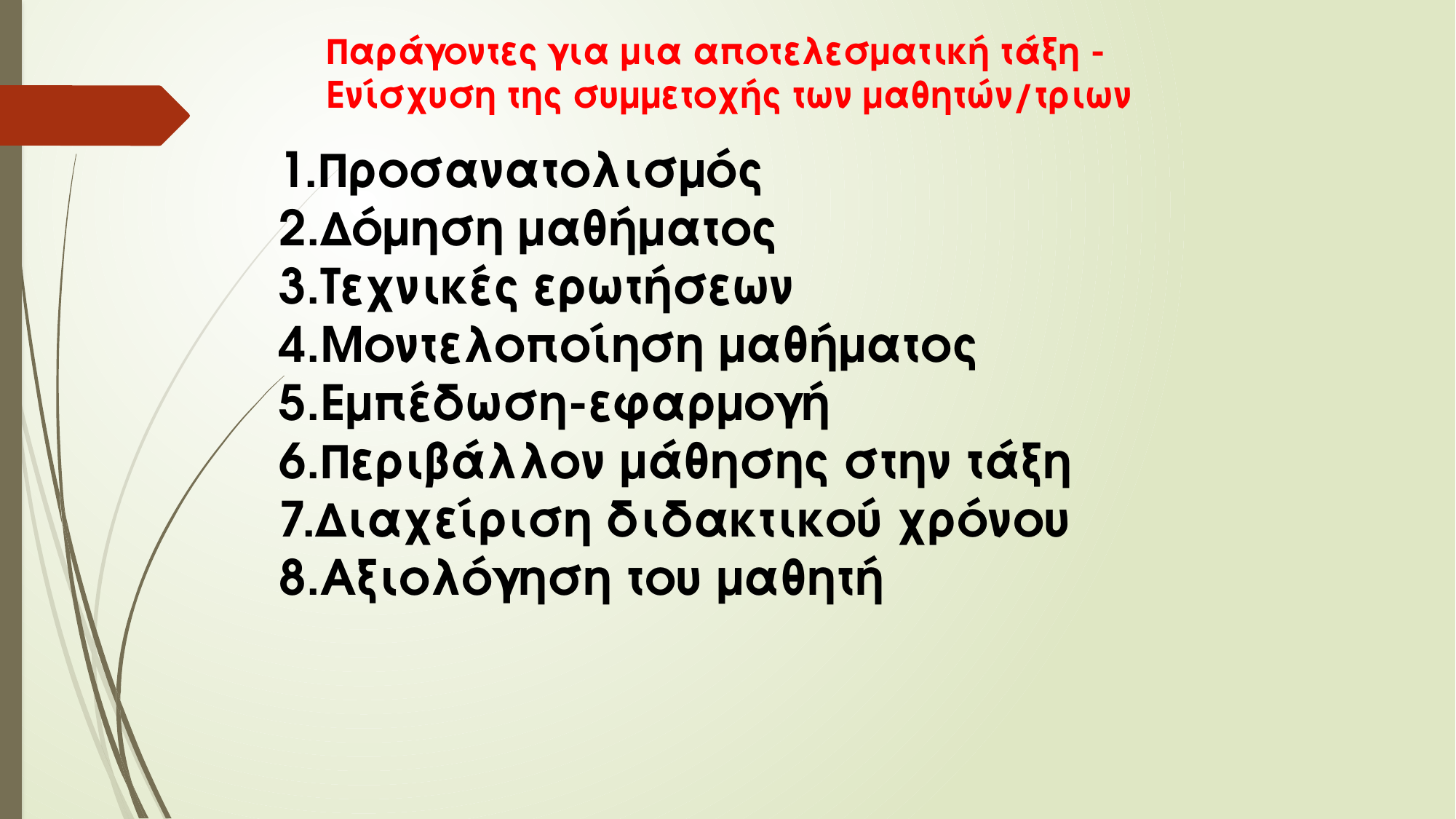

Παράγοντες για μια αποτελεσματική τάξη - Ενίσχυση της συμμετοχής των μαθητών/τριων
Προσανατολισμός
Δόμηση μαθήματος
Τεχνικές ερωτήσεων
Μοντελοποίηση μαθήματος
Εμπέδωση-εφαρμογή
Περιβάλλον μάθησης στην τάξη
Διαχείριση διδακτικού χρόνου
Αξιολόγηση του μαθητή